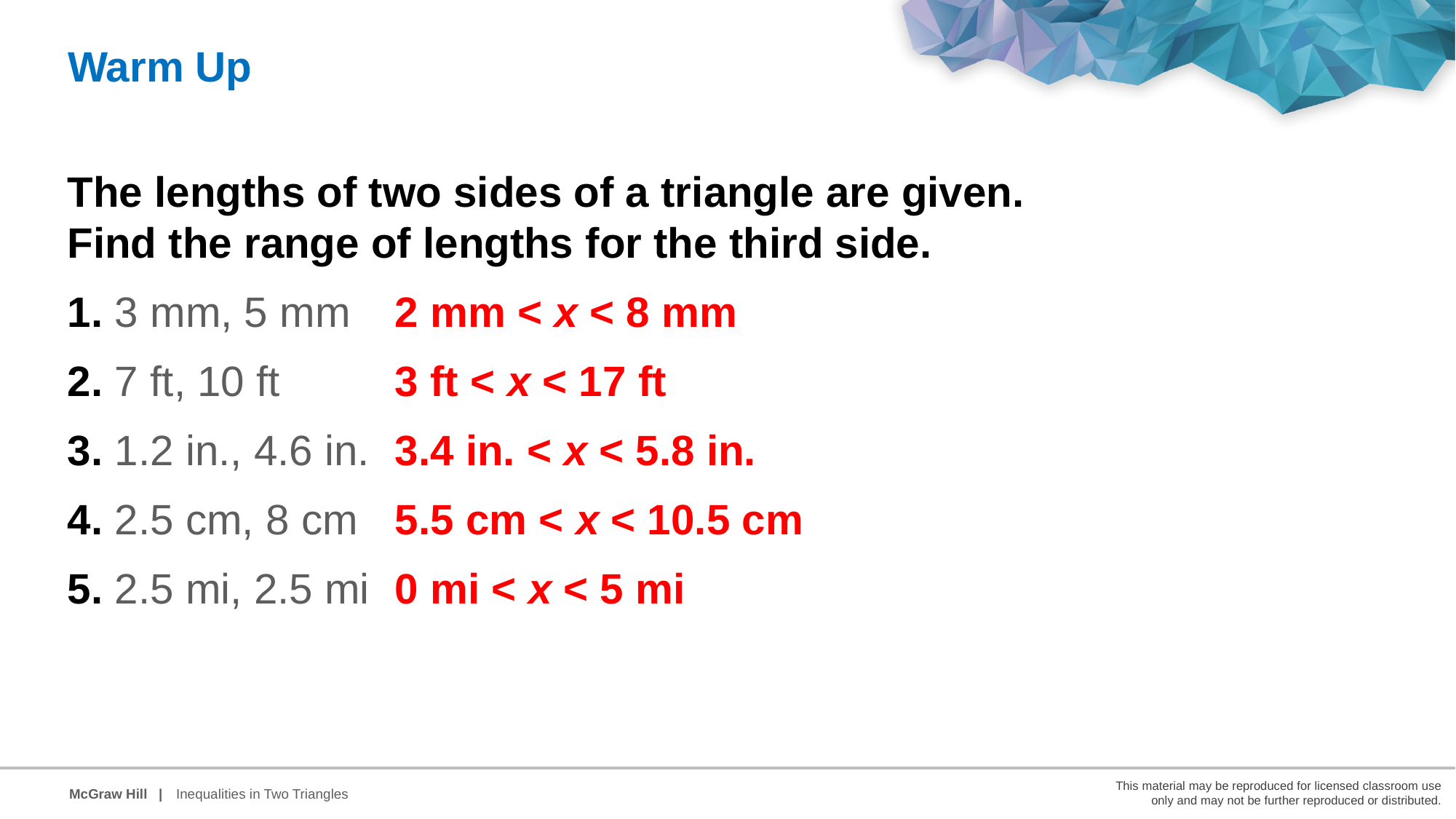

Warm Up
The lengths of two sides of a triangle are given. Find the range of lengths for the third side.
1. 3 mm, 5 mm 	2 mm < x < 8 mm
2. 7 ft, 10 ft 	3 ft < x < 17 ft
3. 1.2 in., 4.6 in. 	3.4 in. < x < 5.8 in.
4. 2.5 cm, 8 cm 	5.5 cm < x < 10.5 cm
5. 2.5 mi, 2.5 mi 	0 mi < x < 5 mi